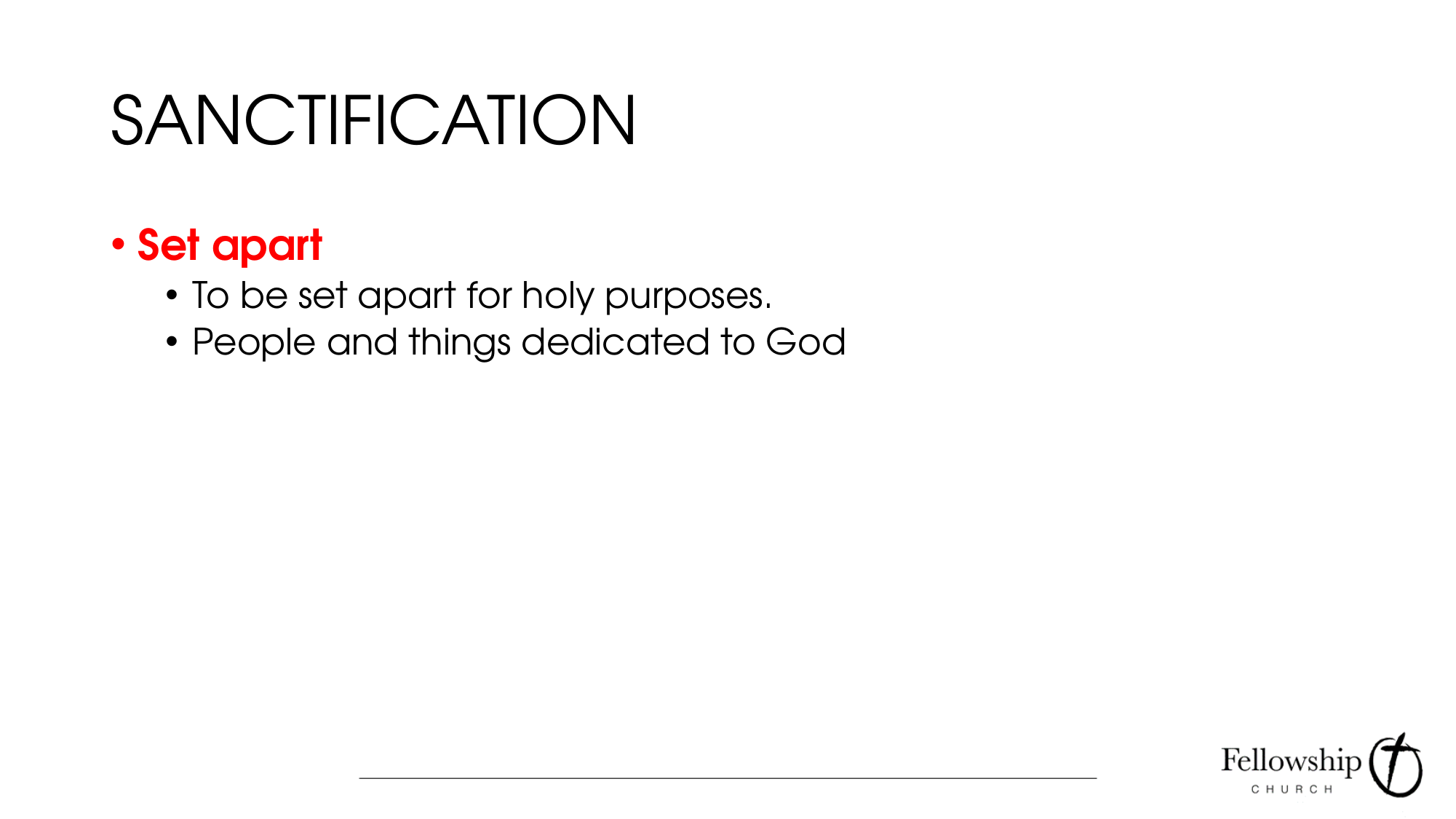

# SANCTIFICATION
Set apart
To be set apart for holy purposes.
People and things dedicated to God